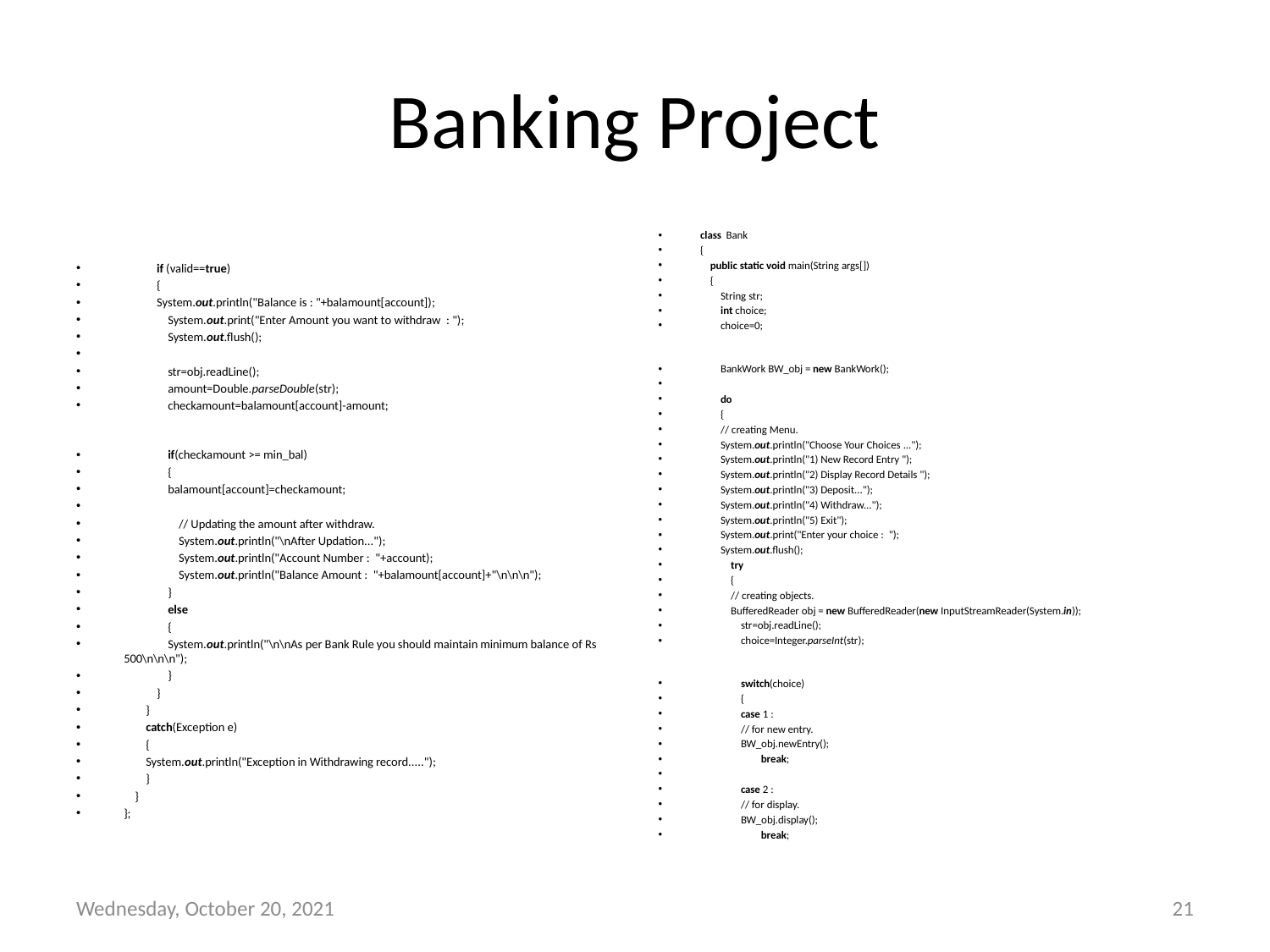

# Banking Project

            if (valid==true)
            {
            System.out.println("Balance is : "+balamount[account]);
                System.out.print("Enter Amount you want to withdraw  : ");
                System.out.flush();

                str=obj.readLine();
                amount=Double.parseDouble(str);
                checkamount=balamount[account]-amount;

                if(checkamount >= min_bal)
                {
                balamount[account]=checkamount;

                    // Updating the amount after withdraw.
                    System.out.println("\nAfter Updation...");
                    System.out.println("Account Number :  "+account);
                    System.out.println("Balance Amount :  "+balamount[account]+"\n\n\n");
                }
                else
                {
                System.out.println("\n\nAs per Bank Rule you should maintain minimum balance of Rs 500\n\n\n");
                }
            }
        }
        catch(Exception e)
        {
        System.out.println("Exception in Withdrawing record.....");
        }
    }
};

class  Bank
{
    public static void main(String args[])
    {
        String str;
        int choice;
        choice=0;

        BankWork BW_obj = new BankWork();

        do
        {
        // creating Menu.
        System.out.println("Choose Your Choices ...");
        System.out.println("1) New Record Entry ");
        System.out.println("2) Display Record Details ");
        System.out.println("3) Deposit...");
        System.out.println("4) Withdraw...");
        System.out.println("5) Exit");
        System.out.print("Enter your choice :  ");
        System.out.flush();
            try
            {
            // creating objects.
            BufferedReader obj = new BufferedReader(new InputStreamReader(System.in));
                str=obj.readLine();
                choice=Integer.parseInt(str);

                switch(choice)
                {
                case 1 :
                // for new entry.
                BW_obj.newEntry();
                        break;

                case 2 :
                // for display.
                BW_obj.display();
                        break;
Wednesday, October 20, 2021
21